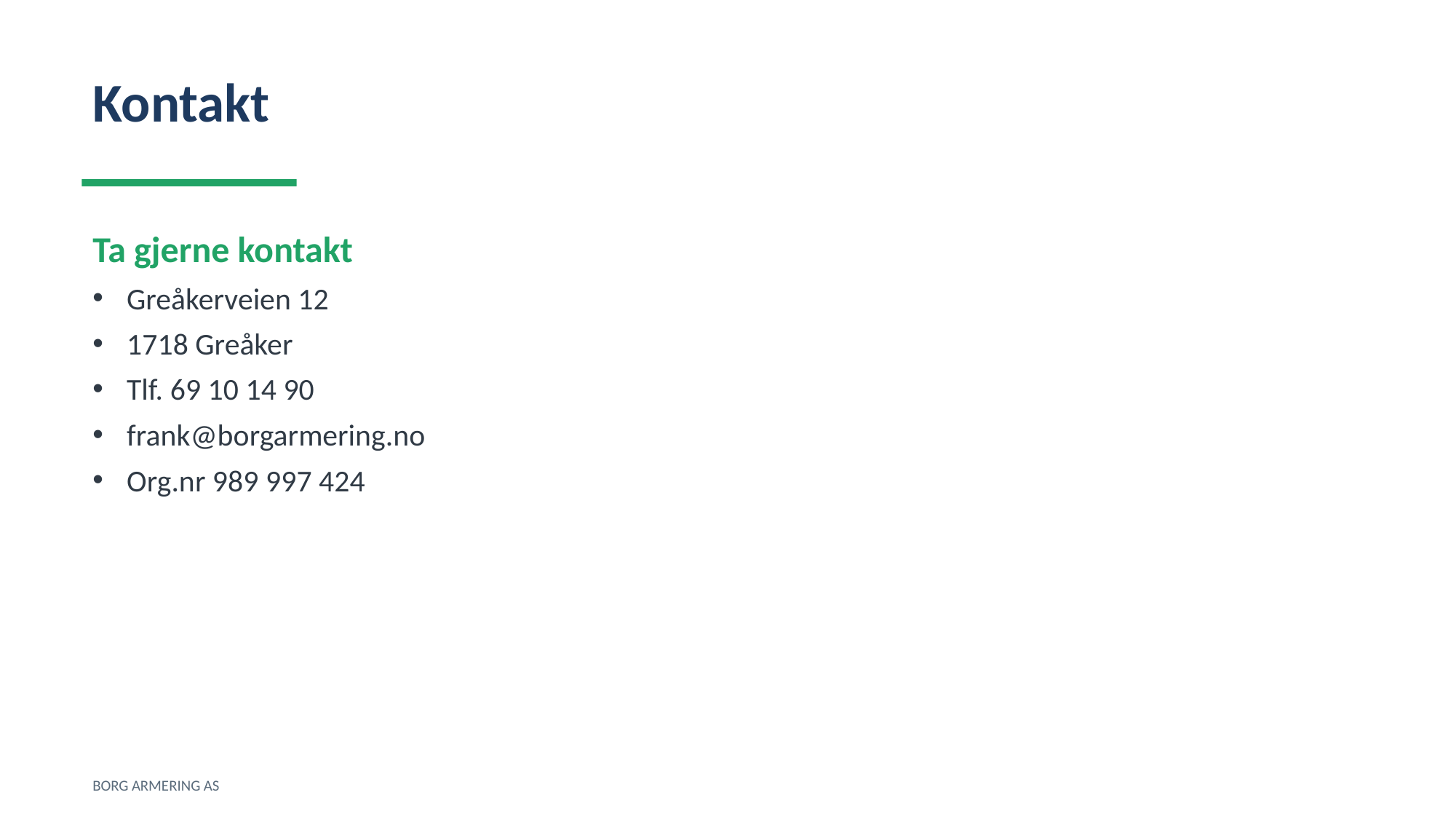

Kontakt

Ta gjerne kontakt
Greåkerveien 12
1718 Greåker
Tlf. 69 10 14 90
frank@borgarmering.no
Org.nr 989 997 424
BORG ARMERING AS